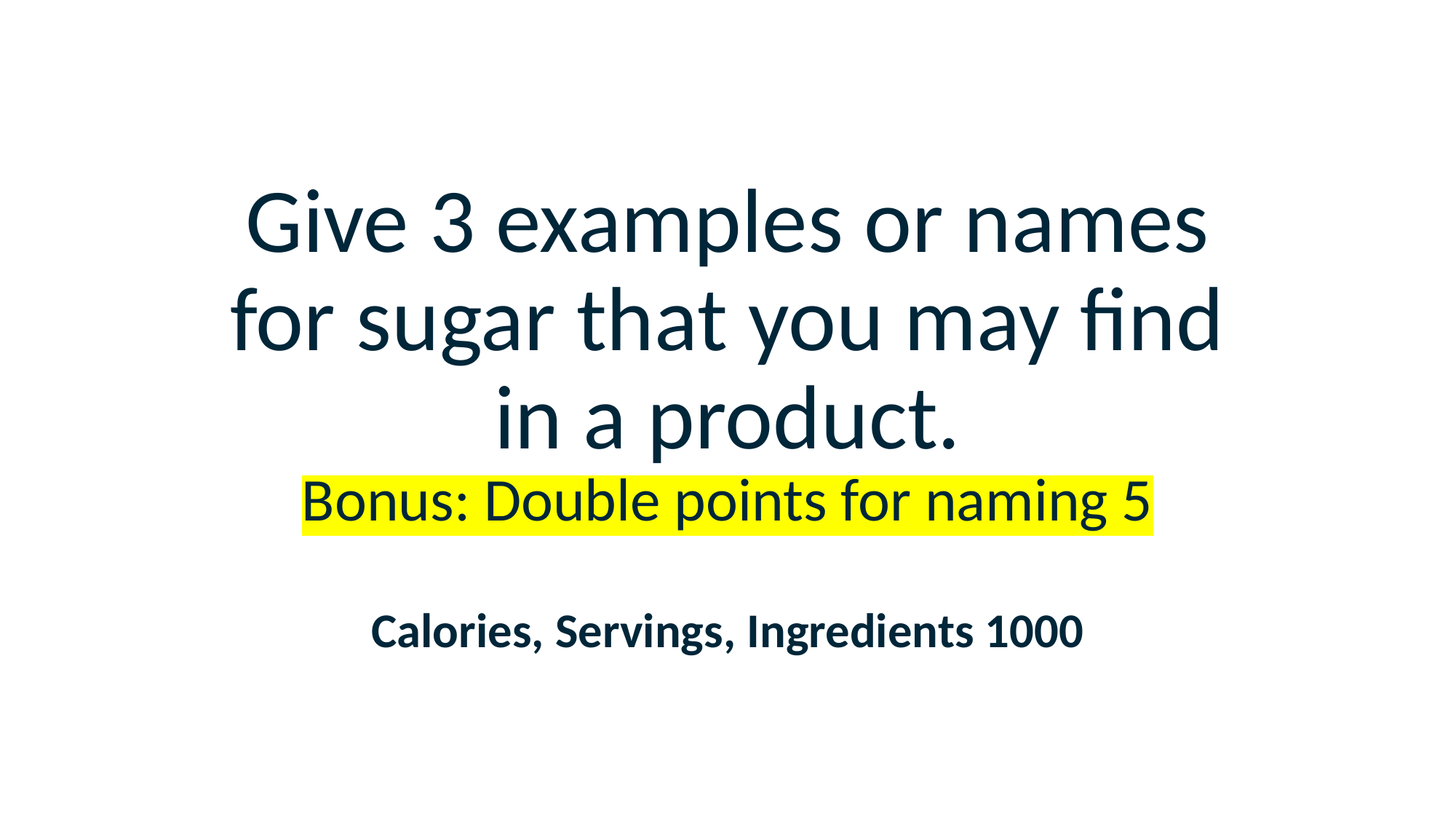

# Give 3 examples or names for sugar that you may find in a product. Bonus: Double points for naming 5
Calories, Servings, Ingredients 1000